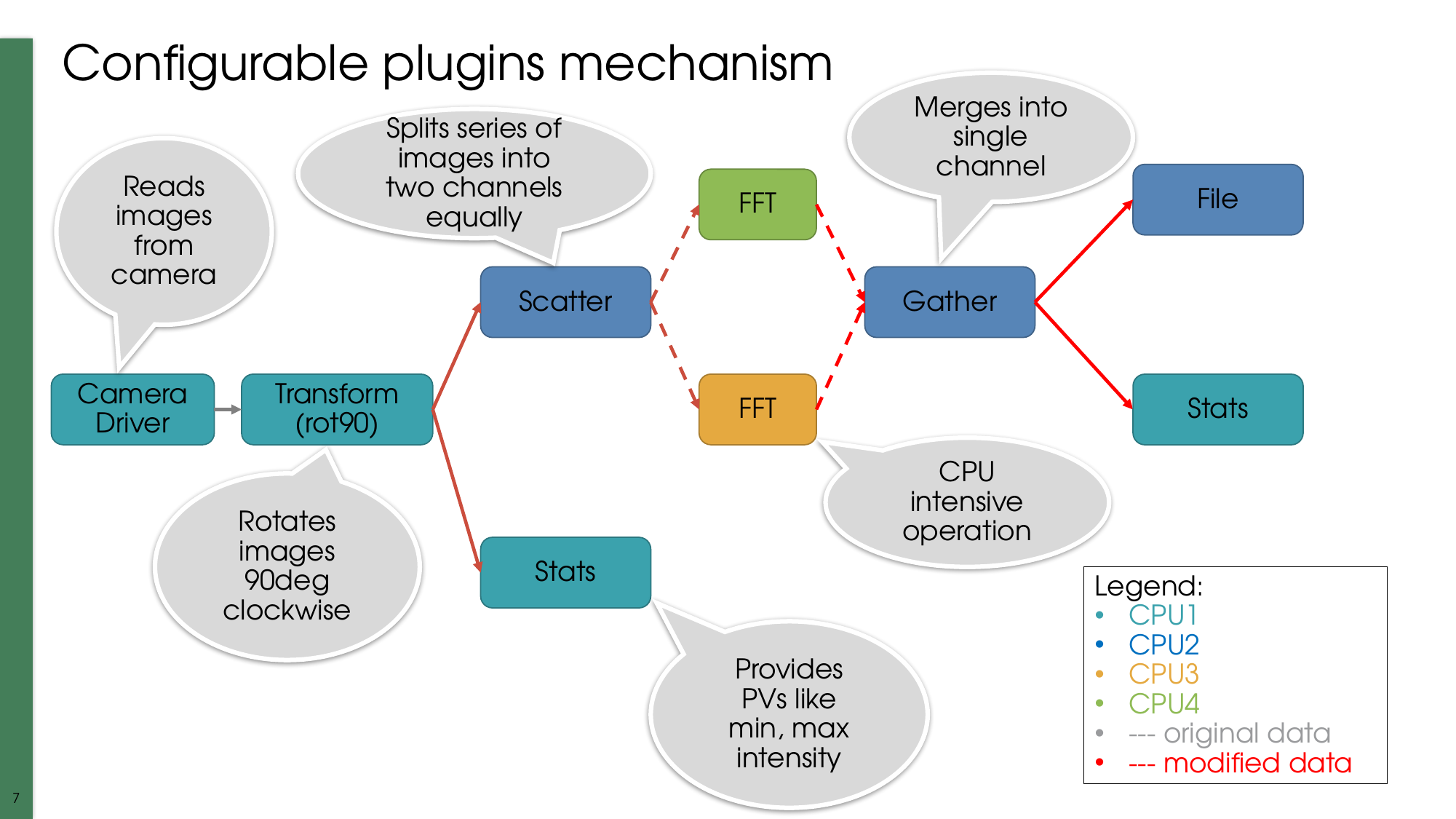

# Configurable plugins mechanism
Merges into single channel
Splits series of images into two channels equally
Reads images from camera
File
FFT
Scatter
Gather
Camera
Driver
Transform
(rot90)
FFT
Stats
CPU intensive operation
Rotates images 90deg clockwise
Stats
Legend:
CPU1
CPU2
CPU3
CPU4
--- original data
--- modified data
Provides PVs like min, max intensity